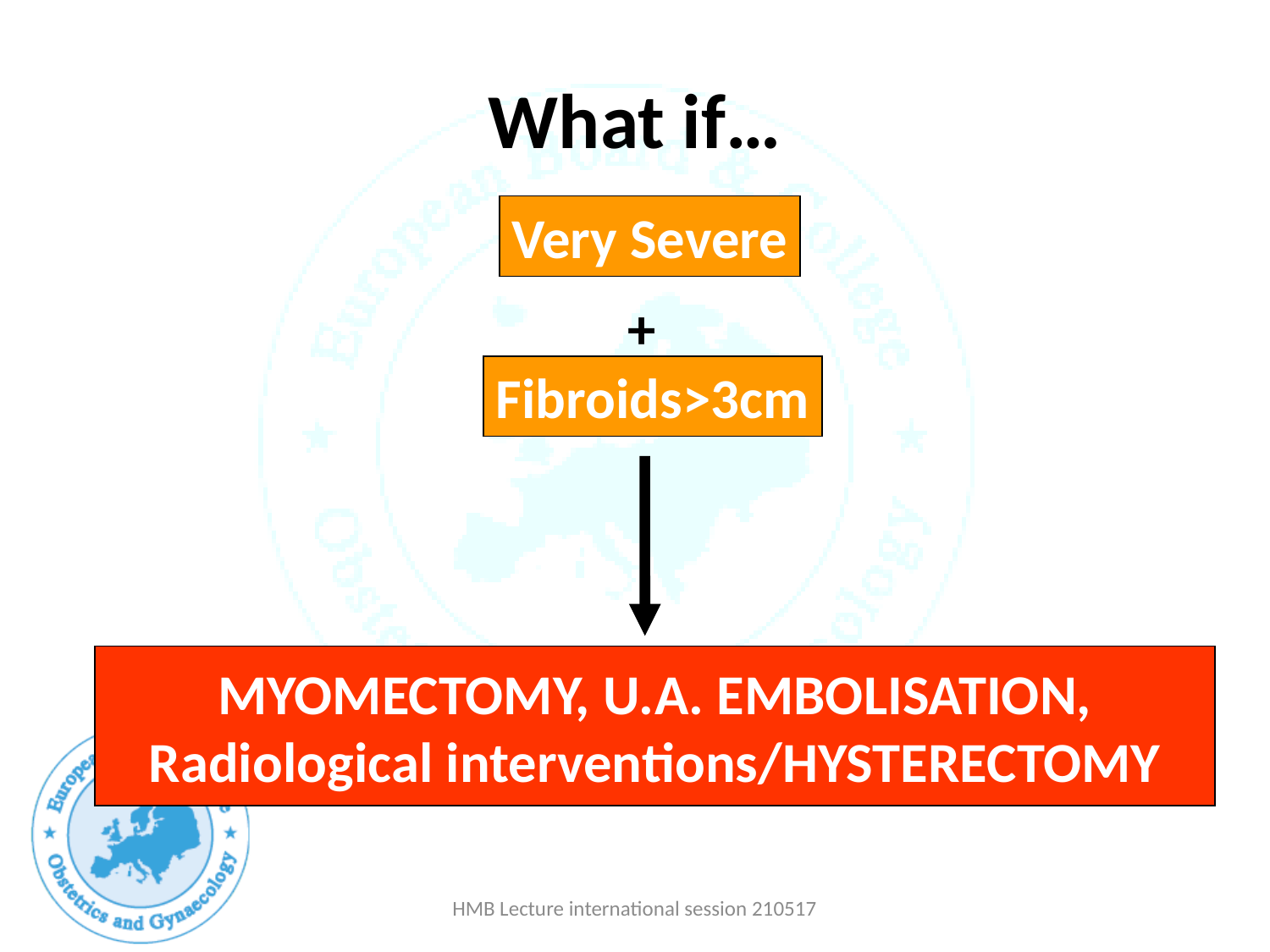

# What if…
Very Severe
+
Fibroids>3cm

MYOMECTOMY, U.A. EMBOLISATION,
Radiological interventions/HYSTERECTOMY
HMB Lecture international session 210517